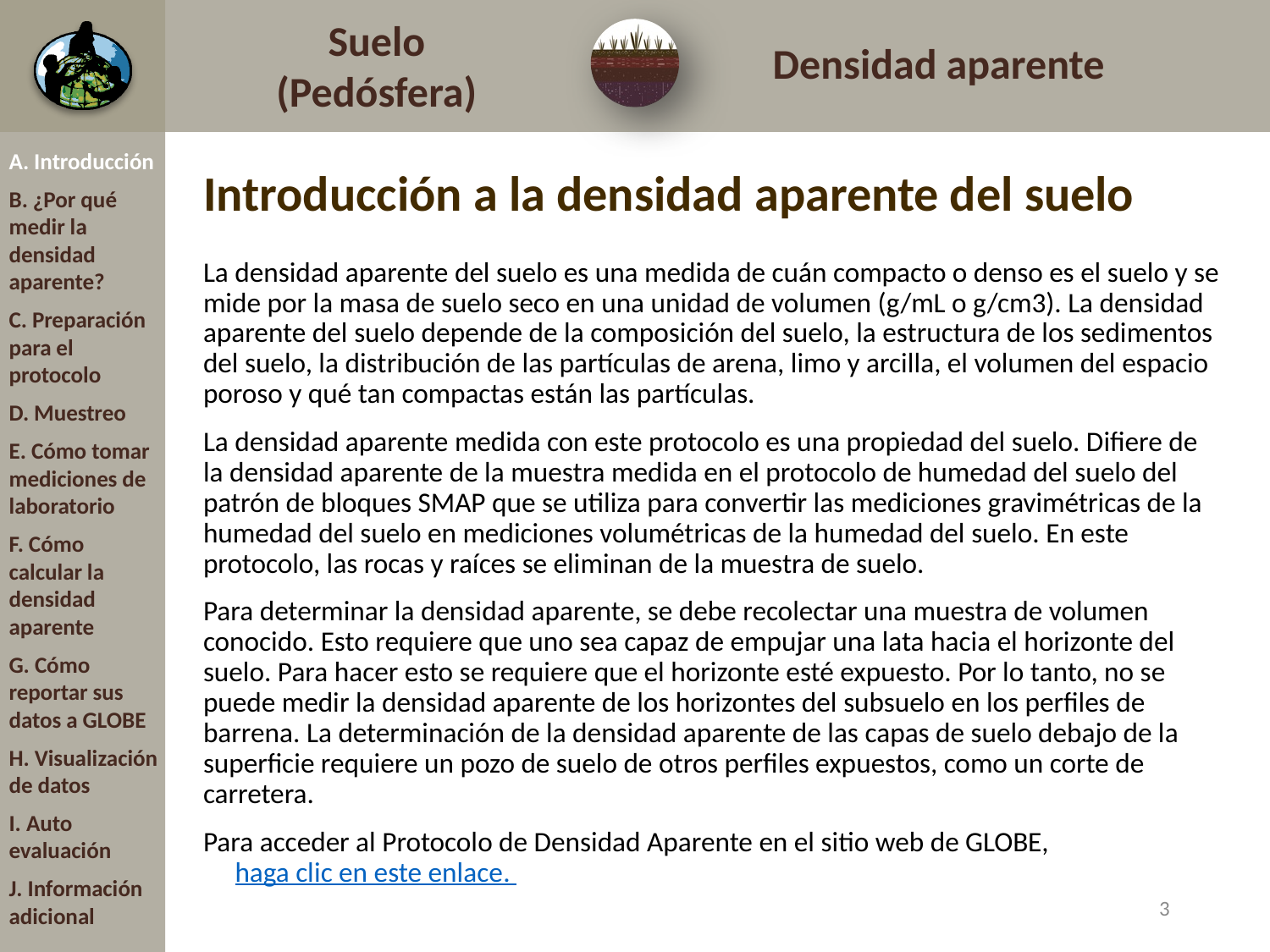

# Introducción a la densidad aparente del suelo
A. Introducción
B. ¿Por qué medir la densidad aparente?
C. Preparación para el protocolo
D. Muestreo
E. Cómo tomar mediciones de laboratorio
F. Cómo calcular la densidad aparente
G. Cómo reportar sus datos a GLOBE
H. Visualización de datos
I. Auto evaluación
J. Información adicional
La densidad aparente del suelo es una medida de cuán compacto o denso es el suelo y se mide por la masa de suelo seco en una unidad de volumen (g/mL o g/cm3). La densidad aparente del suelo depende de la composición del suelo, la estructura de los sedimentos del suelo, la distribución de las partículas de arena, limo y arcilla, el volumen del espacio poroso y qué tan compactas están las partículas.
La densidad aparente medida con este protocolo es una propiedad del suelo. Difiere de la densidad aparente de la muestra medida en el protocolo de humedad del suelo del patrón de bloques SMAP que se utiliza para convertir las mediciones gravimétricas de la humedad del suelo en mediciones volumétricas de la humedad del suelo. En este protocolo, las rocas y raíces se eliminan de la muestra de suelo.
Para determinar la densidad aparente, se debe recolectar una muestra de volumen conocido. Esto requiere que uno sea capaz de empujar una lata hacia el horizonte del suelo. Para hacer esto se requiere que el horizonte esté expuesto. Por lo tanto, no se puede medir la densidad aparente de los horizontes del subsuelo en los perfiles de barrena. La determinación de la densidad aparente de las capas de suelo debajo de la superficie requiere un pozo de suelo de otros perfiles expuestos, como un corte de carretera.
Para acceder al Protocolo de Densidad Aparente en el sitio web de GLOBE, haga clic en este enlace.
3